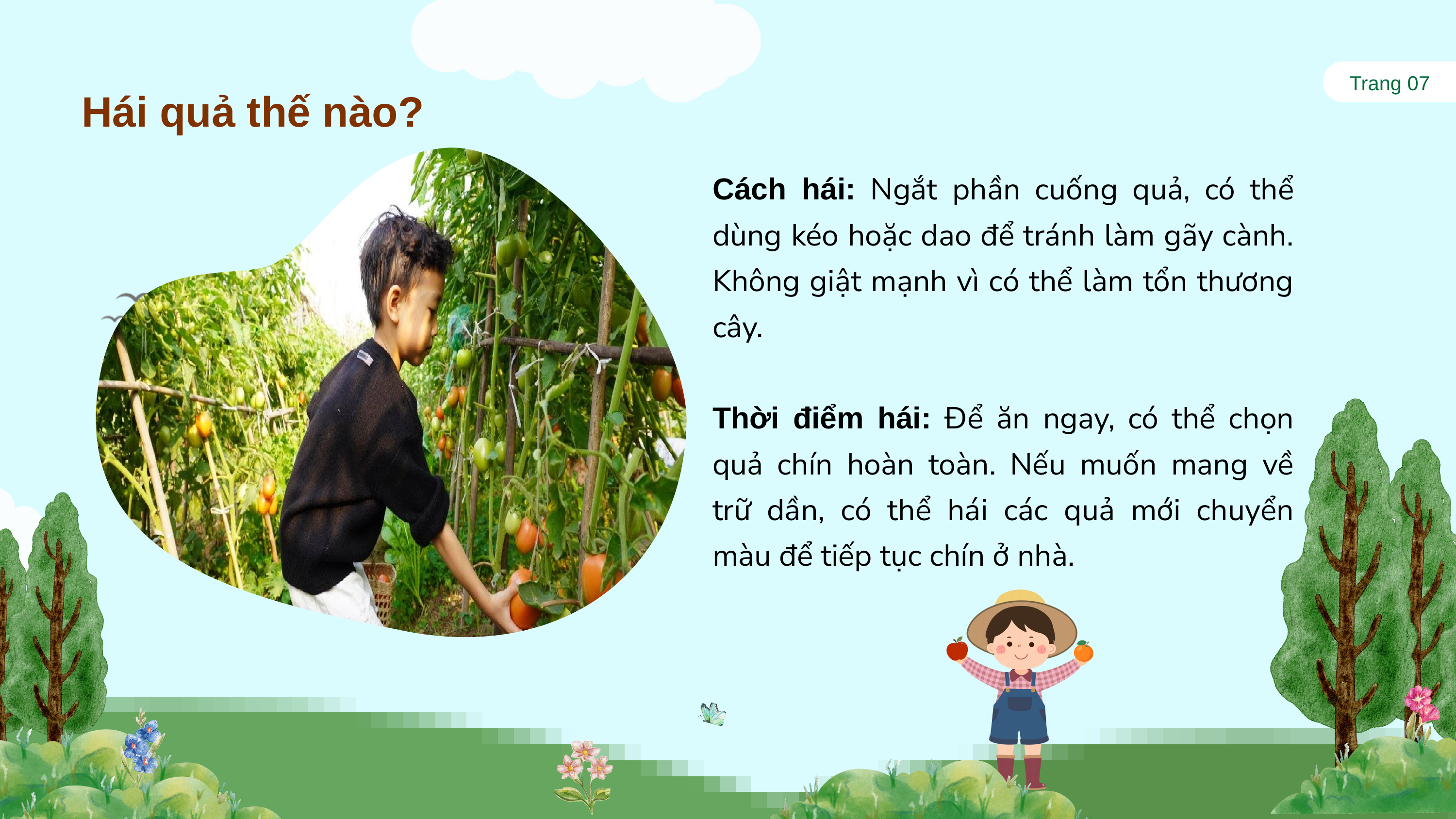

Trang 07
Hái quả thế nào?
Cách hái: Ngắt phần cuống quả, có thể dùng kéo hoặc dao để tránh làm gãy cành. Không giật mạnh vì có thể làm tổn thương cây.

Thời điểm hái: Để ăn ngay, có thể chọn quả chín hoàn toàn. Nếu muốn mang về trữ dần, có thể hái các quả mới chuyển màu để tiếp tục chín ở nhà.